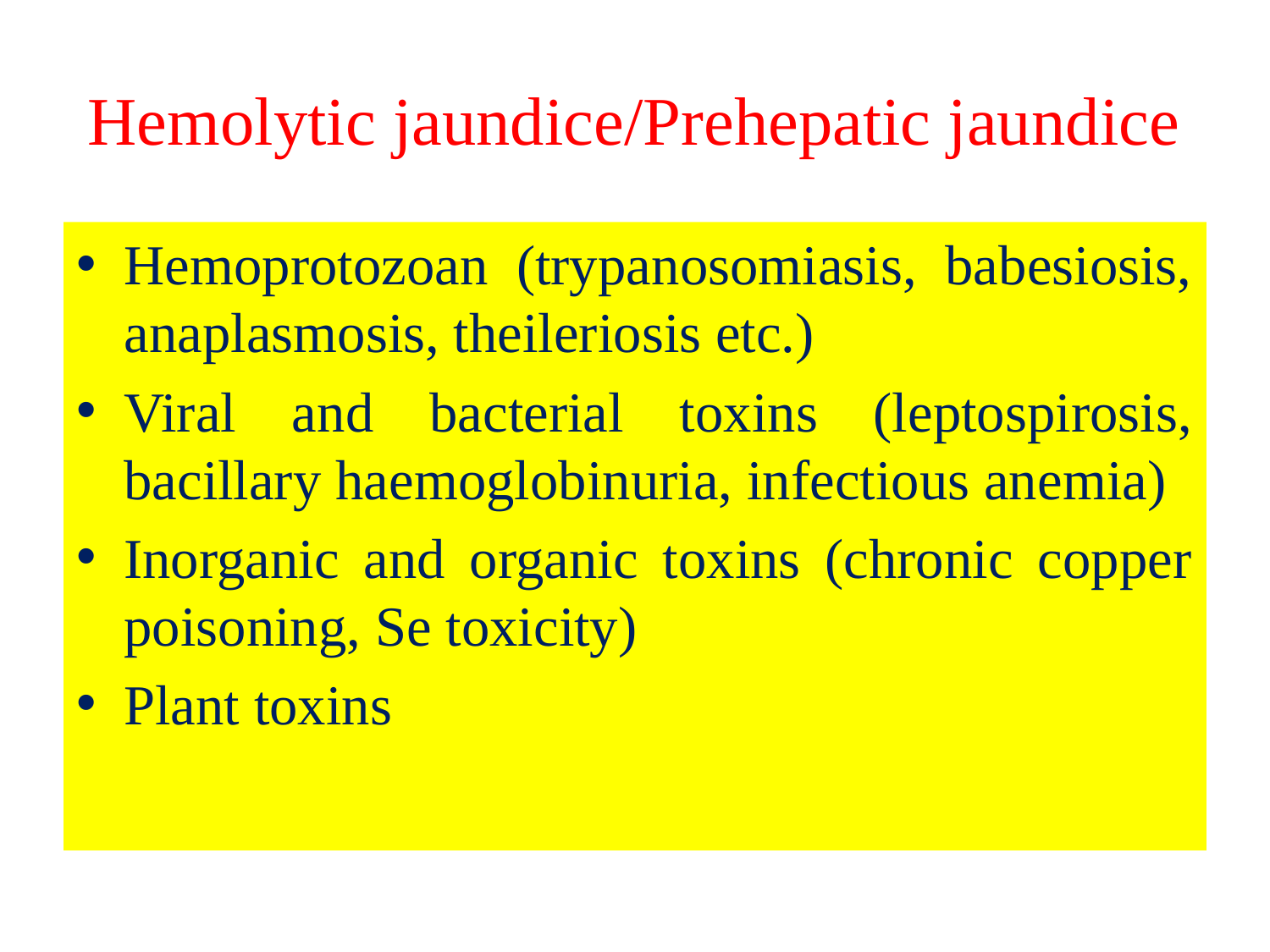

# Hemolytic jaundice/Prehepatic jaundice
Hemoprotozoan (trypanosomiasis, babesiosis, anaplasmosis, theileriosis etc.)
Viral and bacterial toxins (leptospirosis, bacillary haemoglobinuria, infectious anemia)
Inorganic and organic toxins (chronic copper poisoning, Se toxicity)
Plant toxins